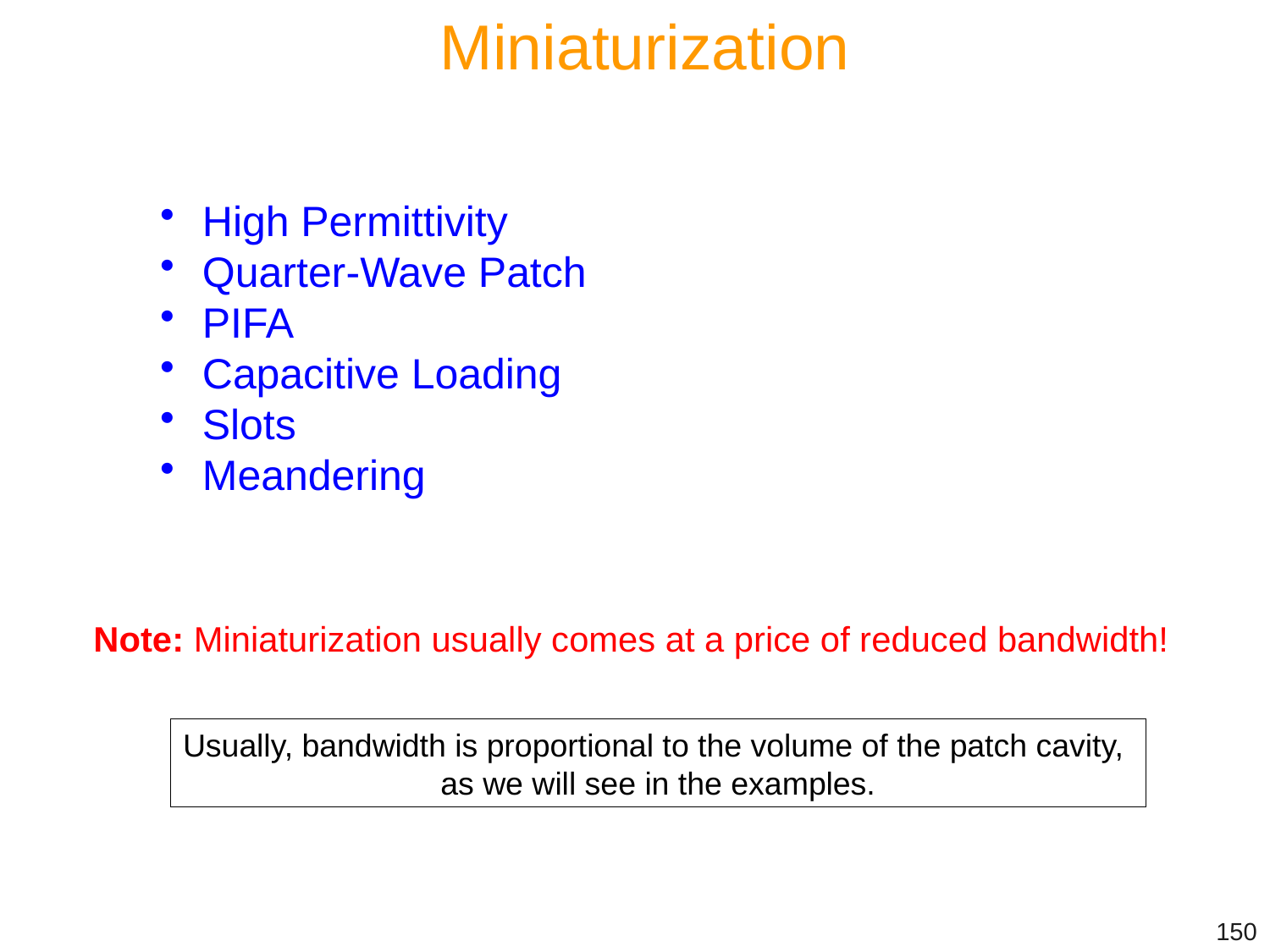

Miniaturization
 High Permittivity
 Quarter-Wave Patch
 PIFA
 Capacitive Loading
 Slots
 Meandering
Note: Miniaturization usually comes at a price of reduced bandwidth!
Usually, bandwidth is proportional to the volume of the patch cavity,
as we will see in the examples.
150